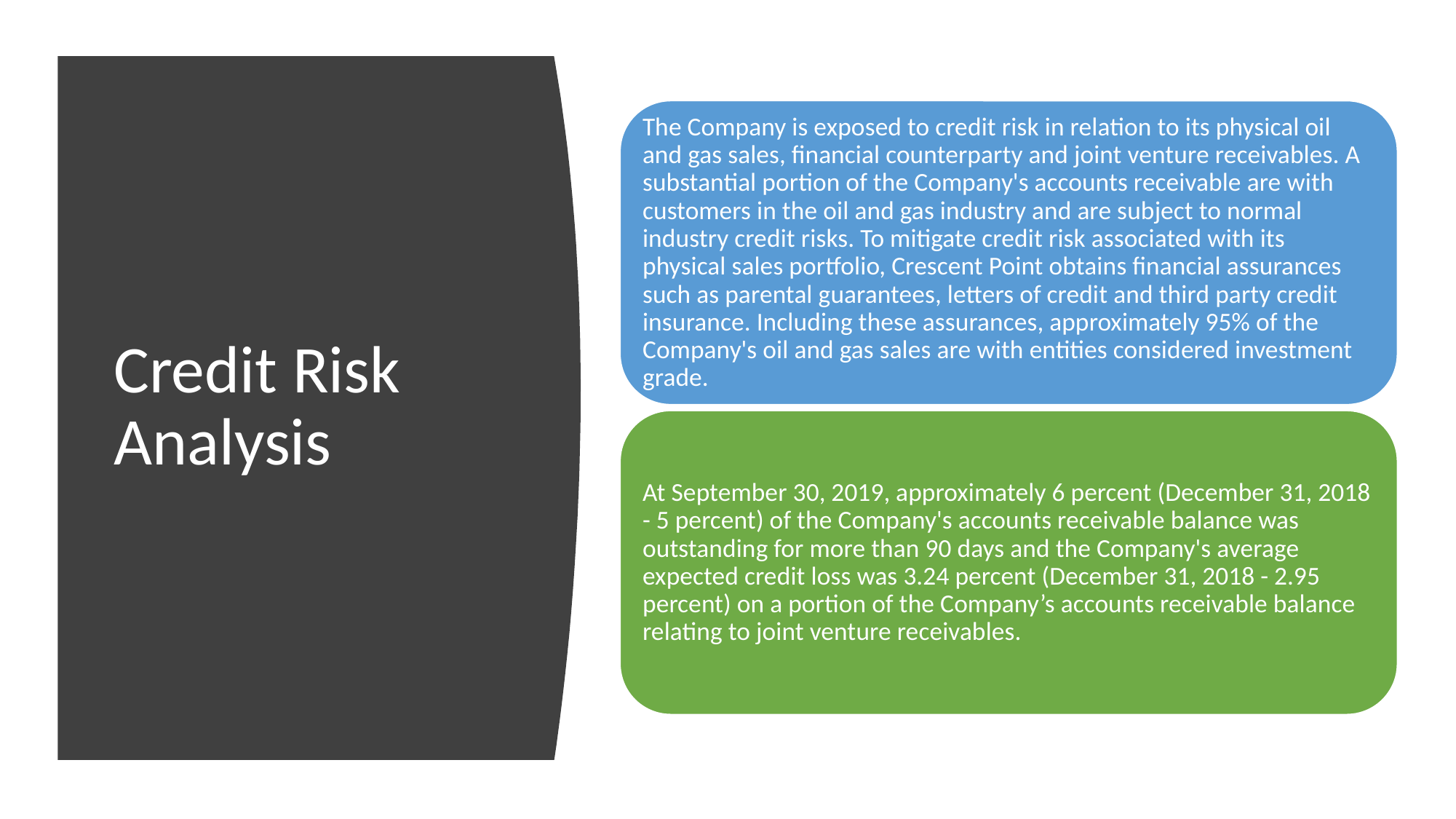

The Company is exposed to credit risk in relation to its physical oil and gas sales, financial counterparty and joint venture receivables. A substantial portion of the Company's accounts receivable are with customers in the oil and gas industry and are subject to normal industry credit risks. To mitigate credit risk associated with its physical sales portfolio, Crescent Point obtains financial assurances such as parental guarantees, letters of credit and third party credit insurance. Including these assurances, approximately 95% of the Company's oil and gas sales are with entities considered investment grade.

At September 30, 2019, approximately 6 percent (December 31, 2018 - 5 percent) of the Company's accounts receivable balance was outstanding for more than 90 days and the Company's average expected credit loss was 3.24 percent (December 31, 2018 - 2.95 percent) on a portion of the Company’s accounts receivable balance relating to joint venture receivables.
# Credit Risk Analysis